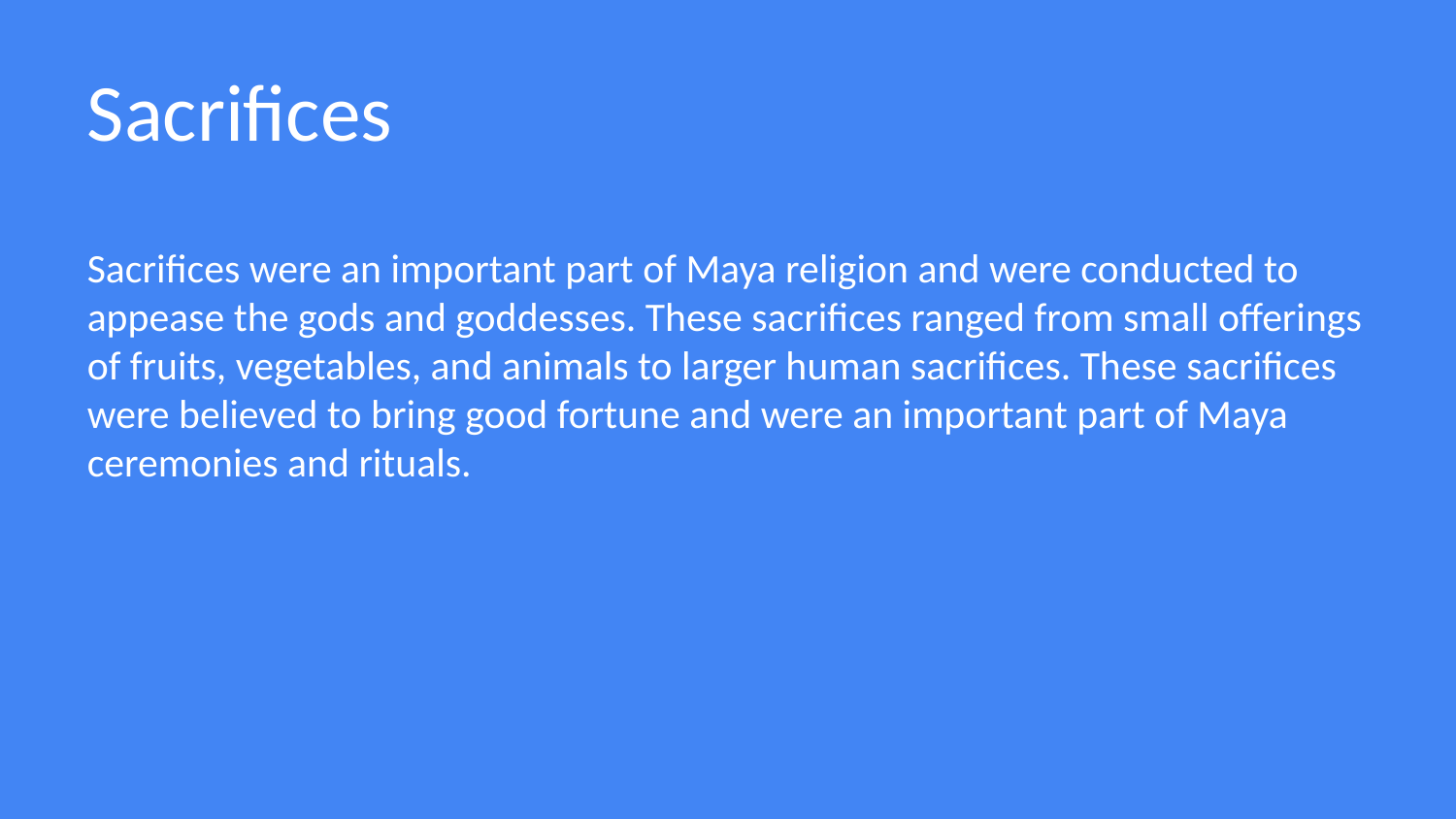

Sacrifices
Sacrifices were an important part of Maya religion and were conducted to appease the gods and goddesses. These sacrifices ranged from small offerings of fruits, vegetables, and animals to larger human sacrifices. These sacrifices were believed to bring good fortune and were an important part of Maya ceremonies and rituals.